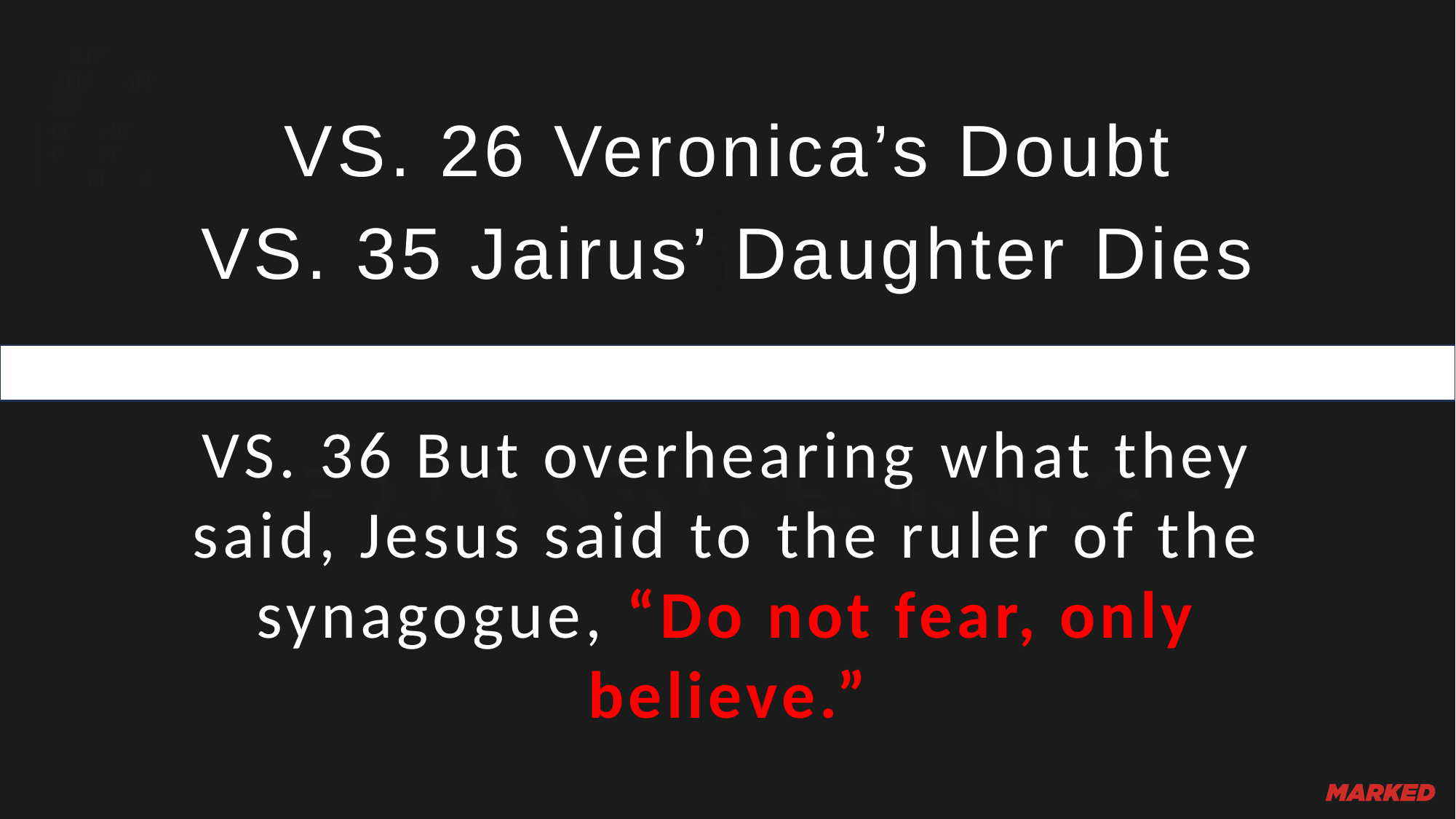

VS. 26 Veronica’s Doubt
VS. 35 Jairus’ Daughter Dies

VS. 36 But overhearing what they said, Jesus said to the ruler of the synagogue, “Do not fear, only believe.”